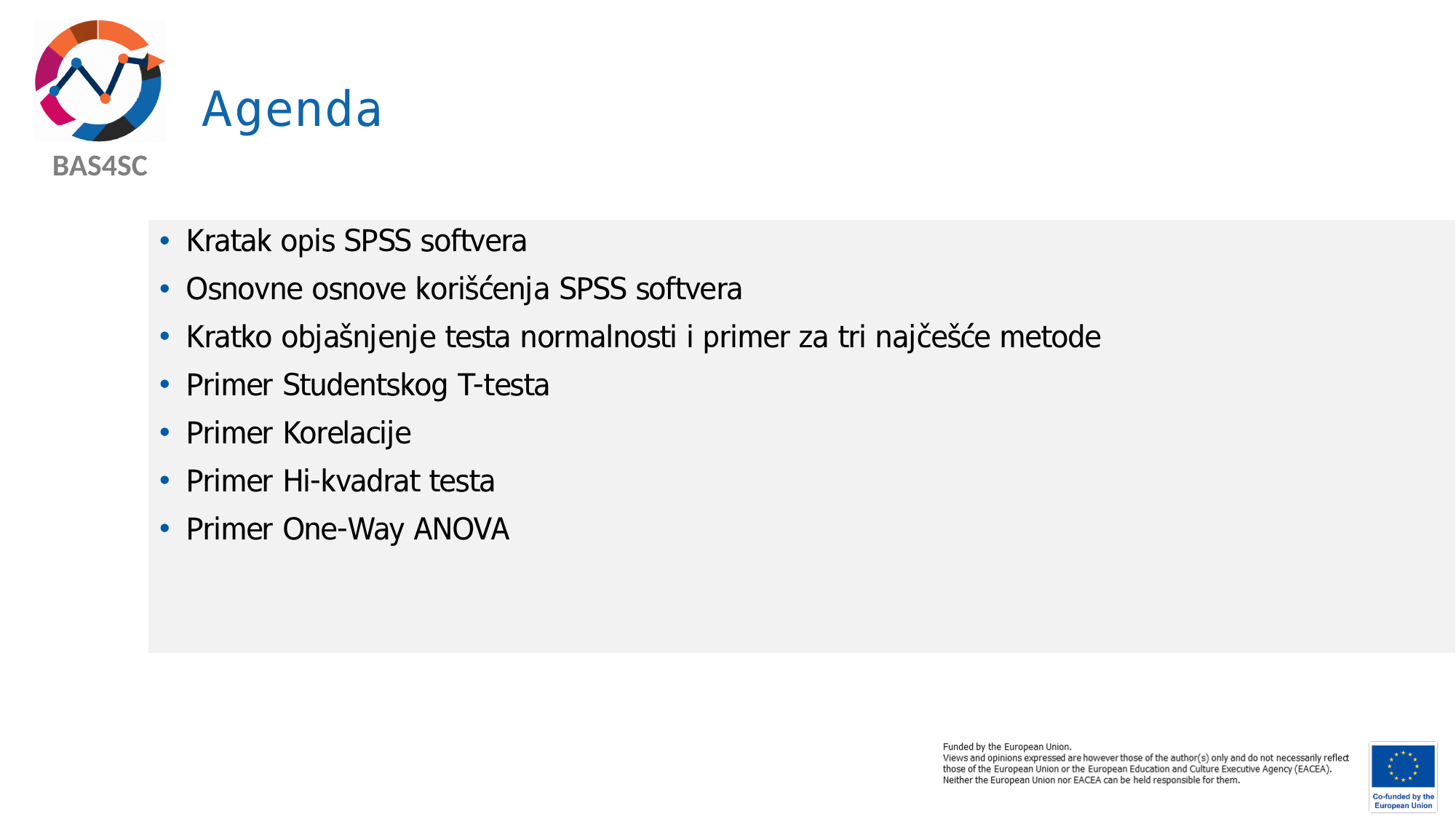

# Agenda
Kratak opis SPSS softvera
Osnovne osnove korišćenja SPSS softvera
Kratko objašnjenje testa normalnosti i primer za tri najčešće metode
Primer Studentskog T-testa
Primer Korelacije
Primer Hi-kvadrat testa
Primer One-Way ANOVA